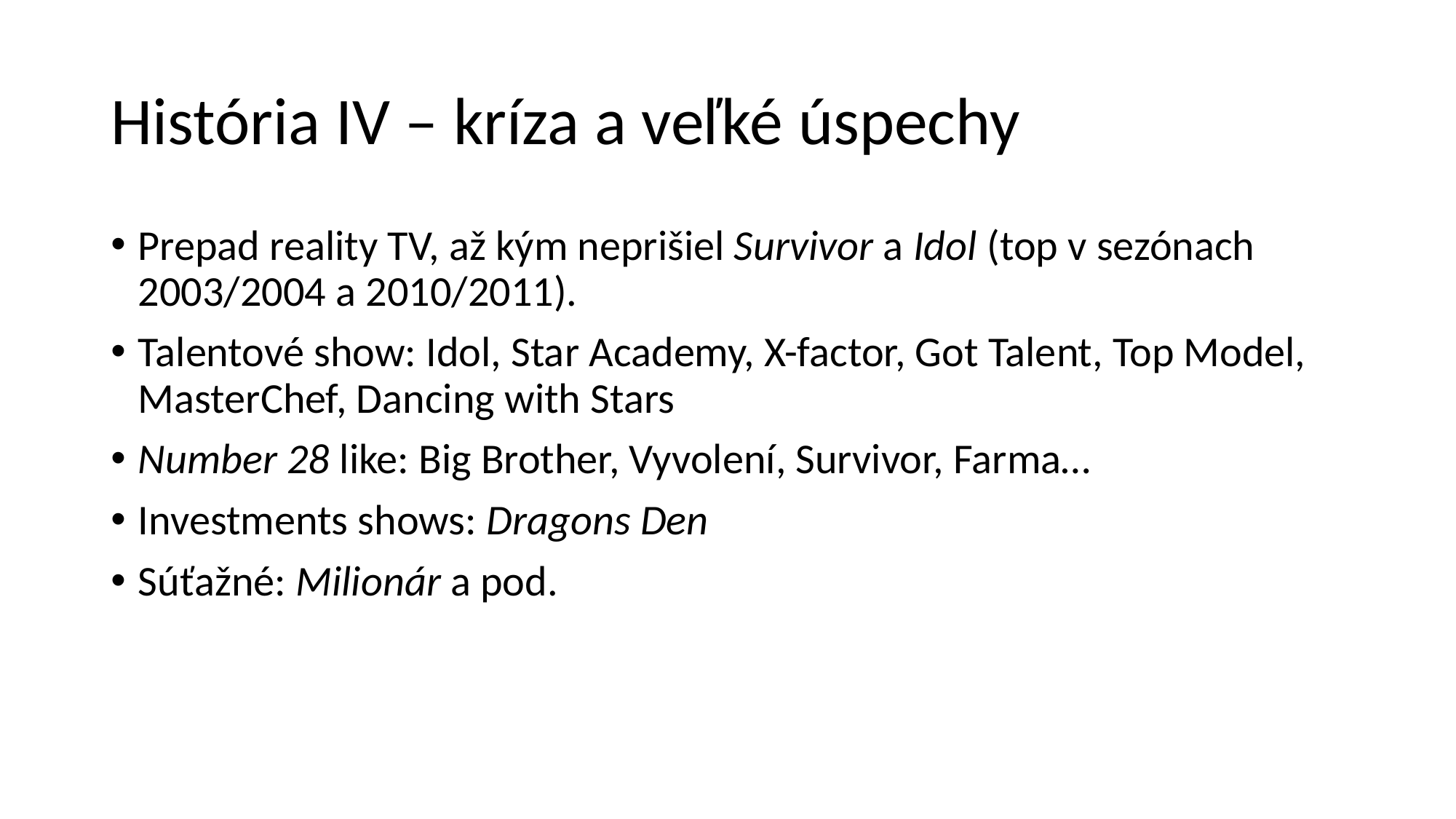

# História IV – kríza a veľké úspechy
Prepad reality TV, až kým neprišiel Survivor a Idol (top v sezónach 2003/2004 a 2010/2011).
Talentové show: Idol, Star Academy, X-factor, Got Talent, Top Model, MasterChef, Dancing with Stars
Number 28 like: Big Brother, Vyvolení, Survivor, Farma…
Investments shows: Dragons Den
Súťažné: Milionár a pod.